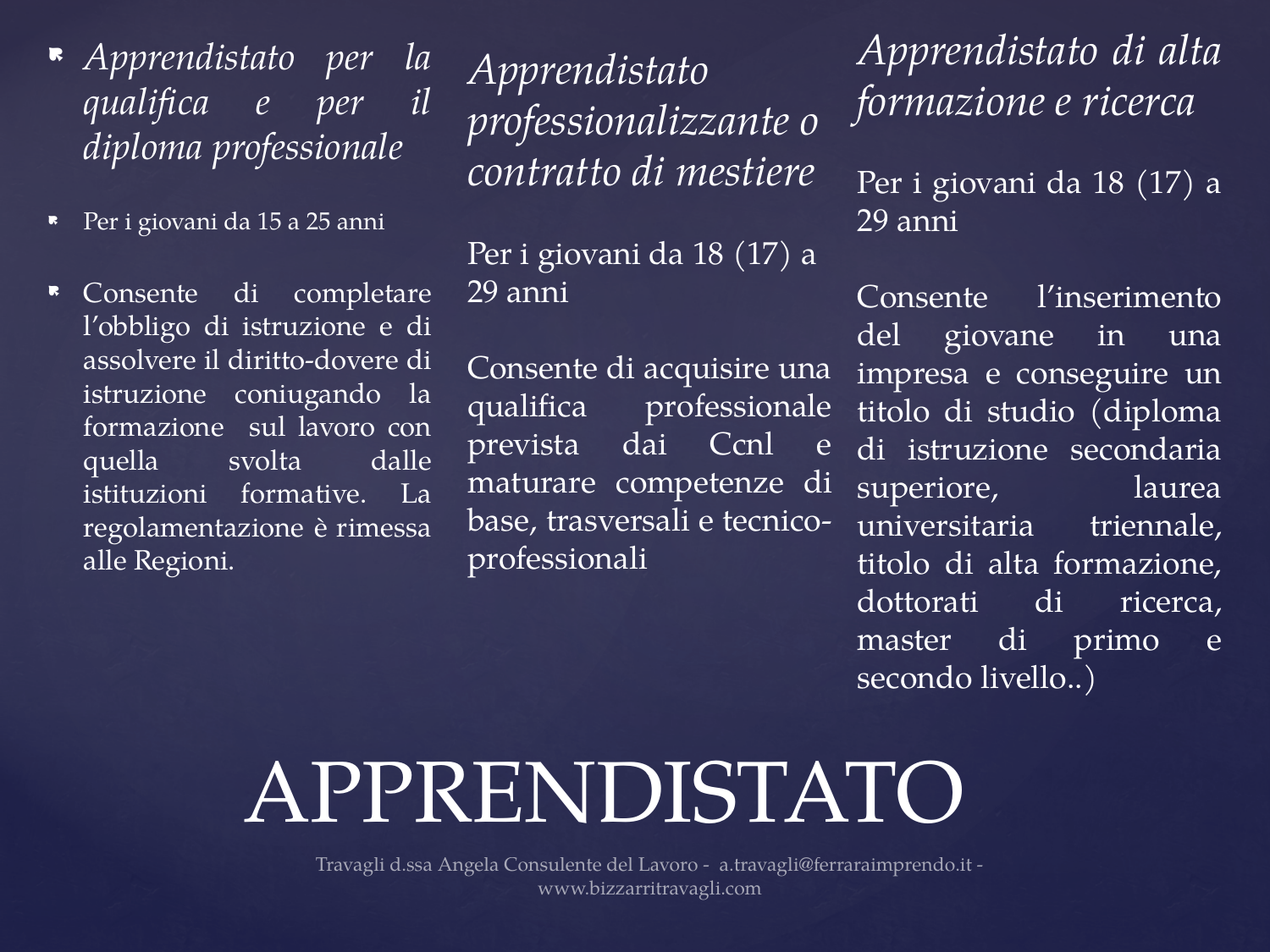

Apprendistato di alta formazione e ricerca

Per i giovani da 18 (17) a 29 anni

Consente l’inserimento del giovane in una impresa e conseguire un titolo di studio (diploma di istruzione secondaria superiore,  laurea universitaria triennale, titolo di alta formazione, dottorati di ricerca, master di primo e secondo livello..)
Apprendistato per la qualifica e per il diploma professionale

Per i giovani da 15 a 25 anni

Consente di completare l’obbligo di istruzione e di assolvere il diritto-dovere di istruzione coniugando la formazione  sul lavoro con quella svolta dalle istituzioni formative. La regolamentazione è rimessa alle Regioni.

Apprendistato professionalizzante o contratto di mestiere

Per i giovani da 18 (17) a 29 anni

Consente di acquisire una qualifica professionale prevista dai Ccnl e maturare competenze di base, trasversali e tecnico-professionali
# APPRENDISTATO
Travagli d.ssa Angela Consulente del Lavoro -  a.travagli@ferraraimprendo.it - www.bizzarritravagli.com